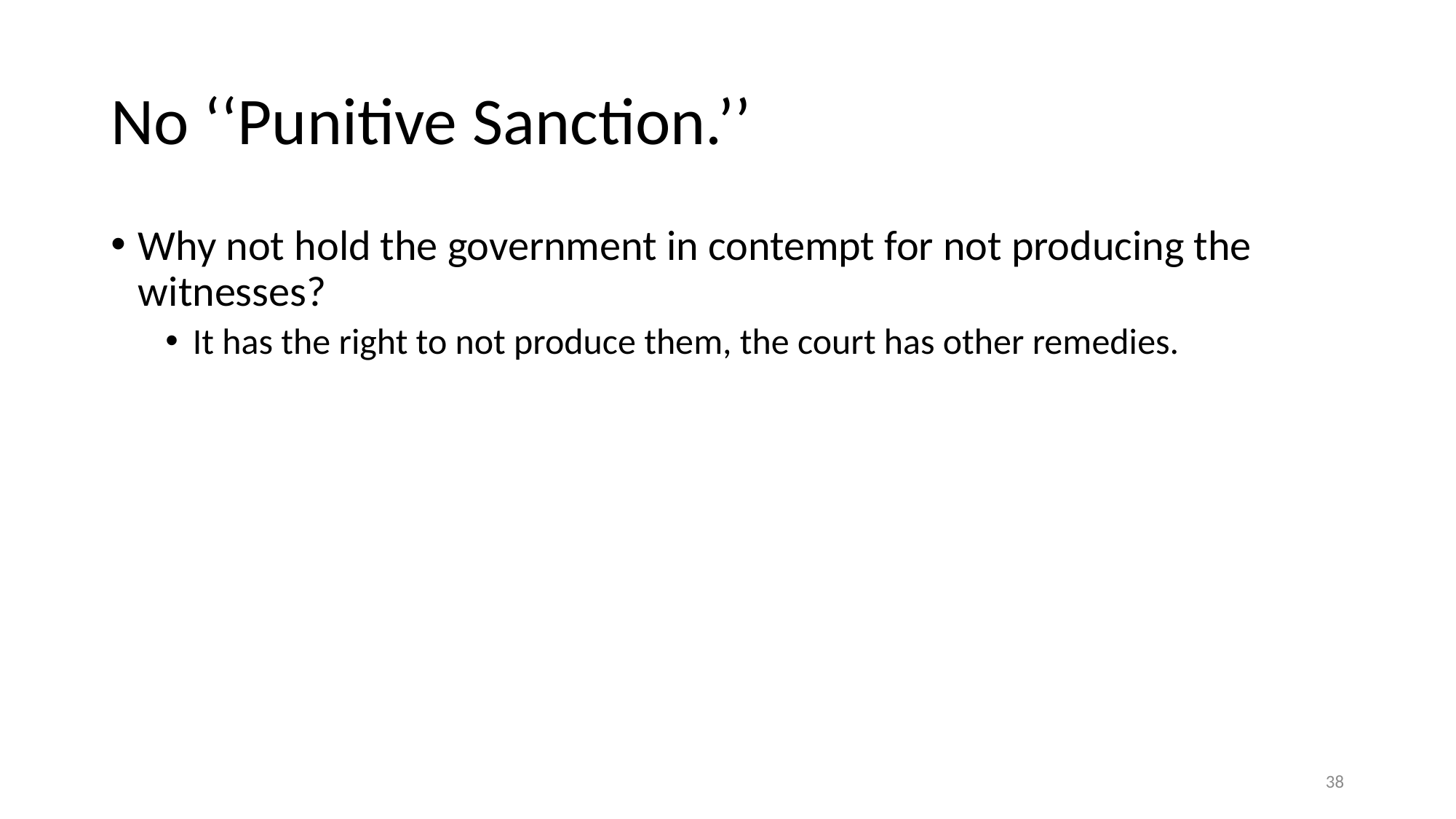

# No ‘‘Punitive Sanction.’’
Why not hold the government in contempt for not producing the witnesses?
It has the right to not produce them, the court has other remedies.
38